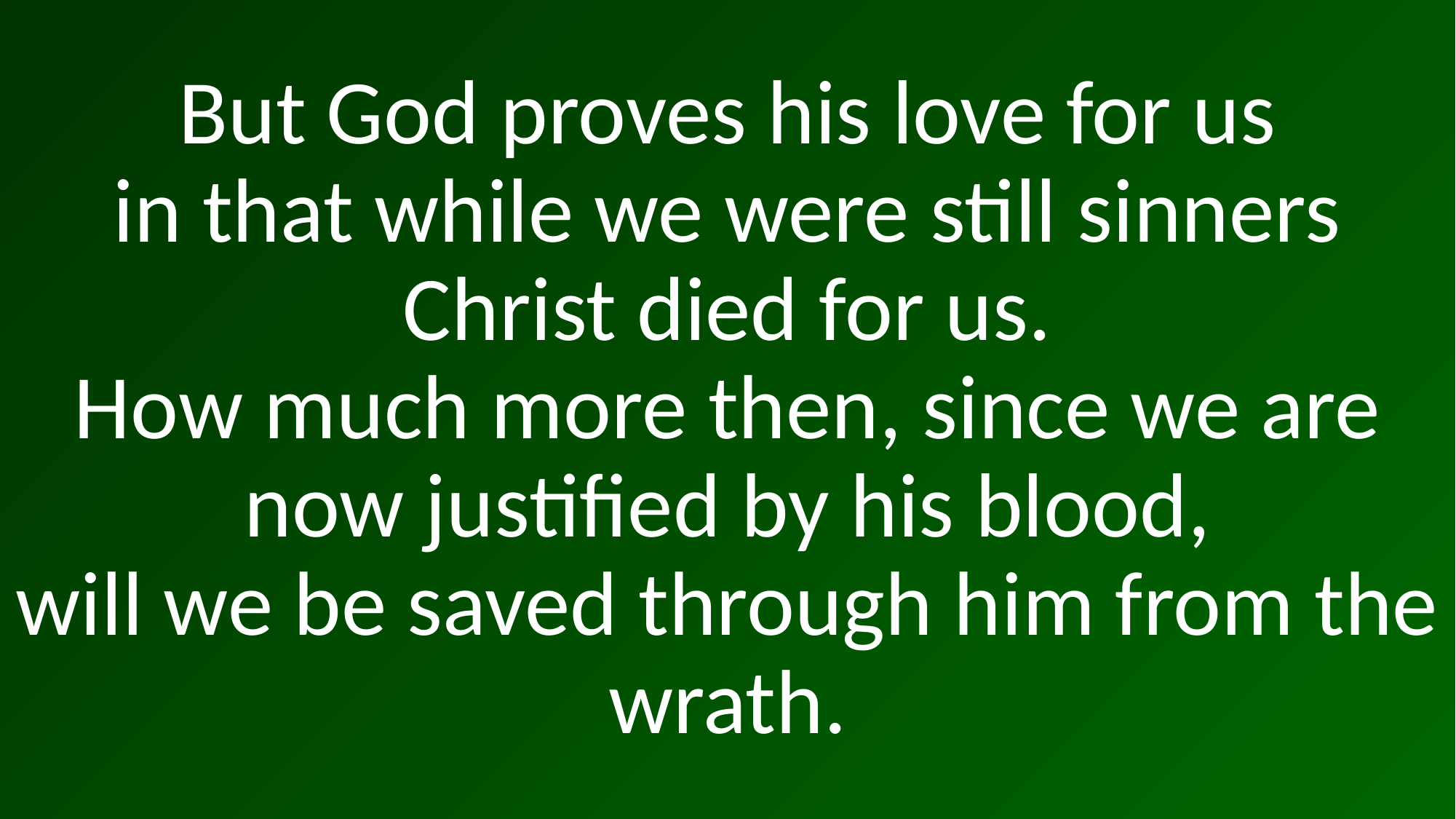

# But God proves his love for us in that while we were still sinners Christ died for us. How much more then, since we are now justified by his blood, will we be saved through him from the wrath.